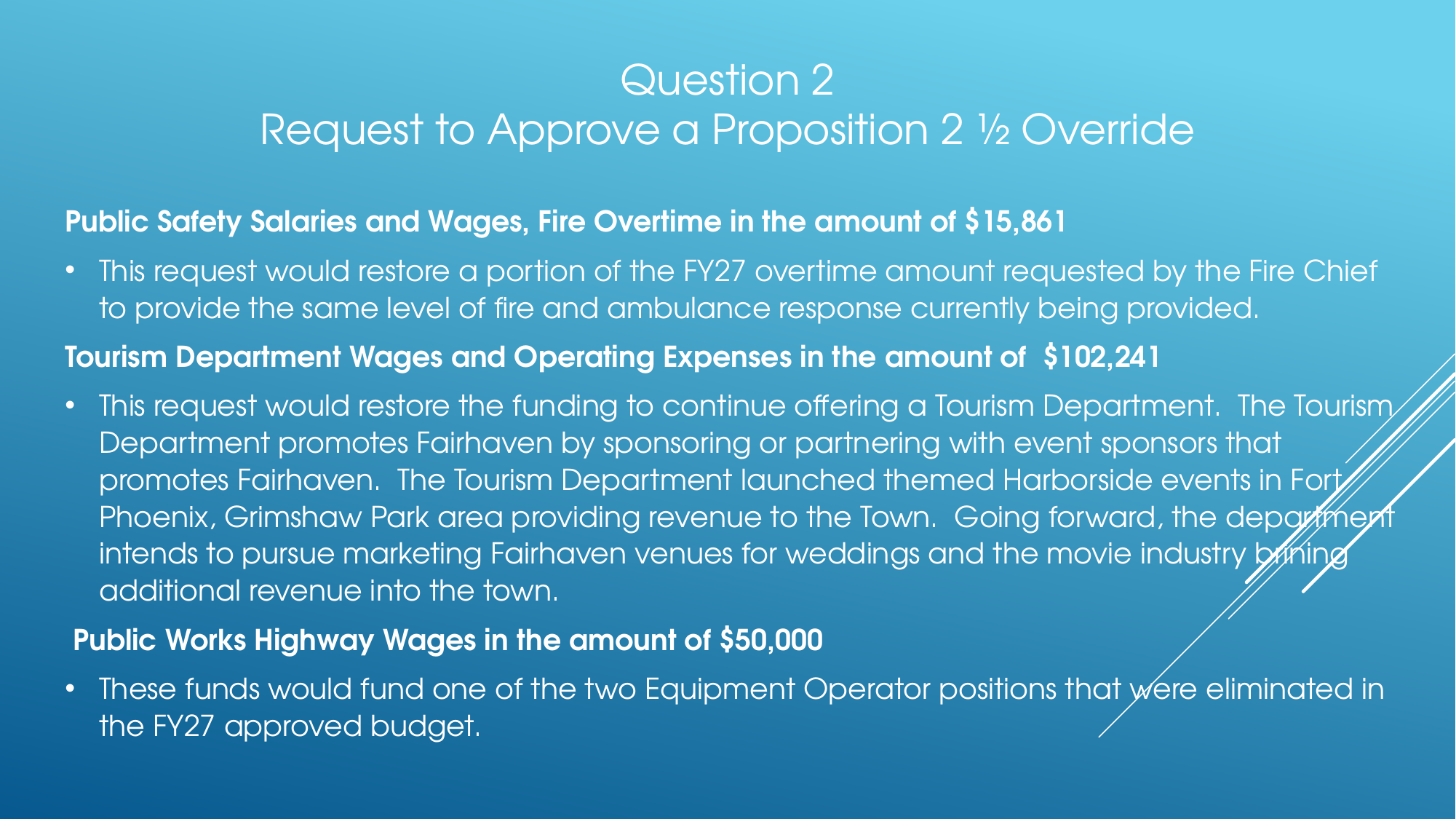

# Question 2 Request to Approve a Proposition 2 ½ Override
Public Safety Salaries and Wages, Fire Overtime in the amount of $15,861
This request would restore a portion of the FY27 overtime amount requested by the Fire Chief to provide the same level of fire and ambulance response currently being provided.
Tourism Department Wages and Operating Expenses in the amount of  $102,241
This request would restore the funding to continue offering a Tourism Department.  The Tourism Department promotes Fairhaven by sponsoring or partnering with event sponsors that promotes Fairhaven.  The Tourism Department launched themed Harborside events in Fort Phoenix, Grimshaw Park area providing revenue to the Town.  Going forward, the department intends to pursue marketing Fairhaven venues for weddings and the movie industry brining additional revenue into the town.
 Public Works Highway Wages in the amount of $50,000
These funds would fund one of the two Equipment Operator positions that were eliminated in the FY27 approved budget.